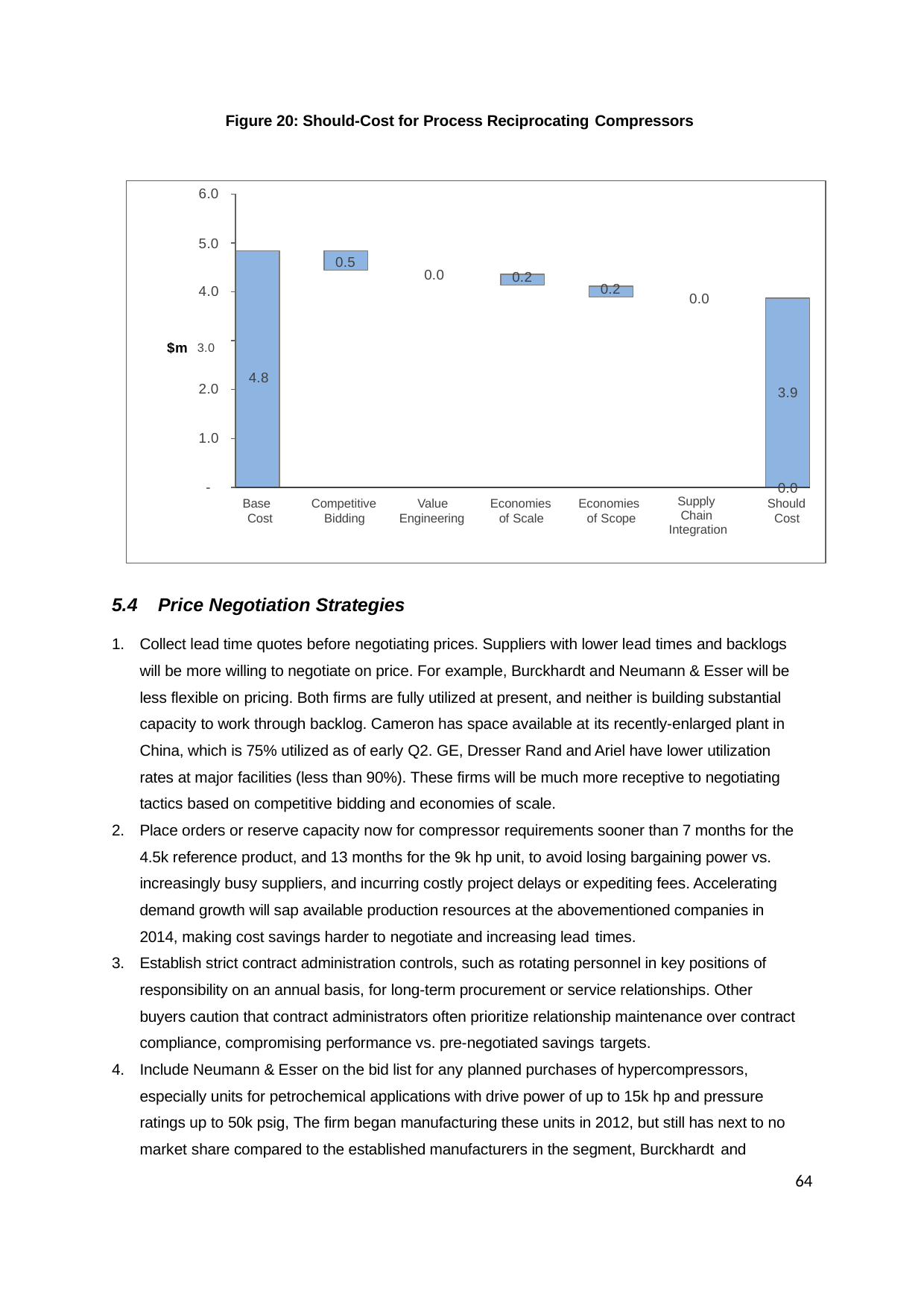

Figure 20: Should-Cost for Process Reciprocating Compressors

6.0

5.0

0.5
0.0
0.2
4.0
0.2
0.0

$m  3.0
4.8

2.0
3.9

1.0

-
0.0

Supply  Chain  Integration
Base  Cost
Competitive  Bidding
Value  Engineering
Economies  of Scale
Economies  of Scope
Should  Cost
5.4	Price Negotiation Strategies
Collect lead time quotes before negotiating prices. Suppliers with lower lead times and backlogs  will be more willing to negotiate on price. For example, Burckhardt and Neumann & Esser will be  less flexible on pricing. Both firms are fully utilized at present, and neither is building substantial  capacity to work through backlog. Cameron has space available at its recently-enlarged plant in  China, which is 75% utilized as of early Q2. GE, Dresser Rand and Ariel have lower utilization  rates at major facilities (less than 90%). These firms will be much more receptive to negotiating  tactics based on competitive bidding and economies of scale.
Place orders or reserve capacity now for compressor requirements sooner than 7 months for the  4.5k reference product, and 13 months for the 9k hp unit, to avoid losing bargaining power vs.  increasingly busy suppliers, and incurring costly project delays or expediting fees. Accelerating  demand growth will sap available production resources at the abovementioned companies in  2014, making cost savings harder to negotiate and increasing lead times.
Establish strict contract administration controls, such as rotating personnel in key positions of  responsibility on an annual basis, for long-term procurement or service relationships. Other  buyers caution that contract administrators often prioritize relationship maintenance over contract  compliance, compromising performance vs. pre-negotiated savings targets.
Include Neumann & Esser on the bid list for any planned purchases of hypercompressors,  especially units for petrochemical applications with drive power of up to 15k hp and pressure  ratings up to 50k psig, The firm began manufacturing these units in 2012, but still has next to no  market share compared to the established manufacturers in the segment, Burckhardt and
64